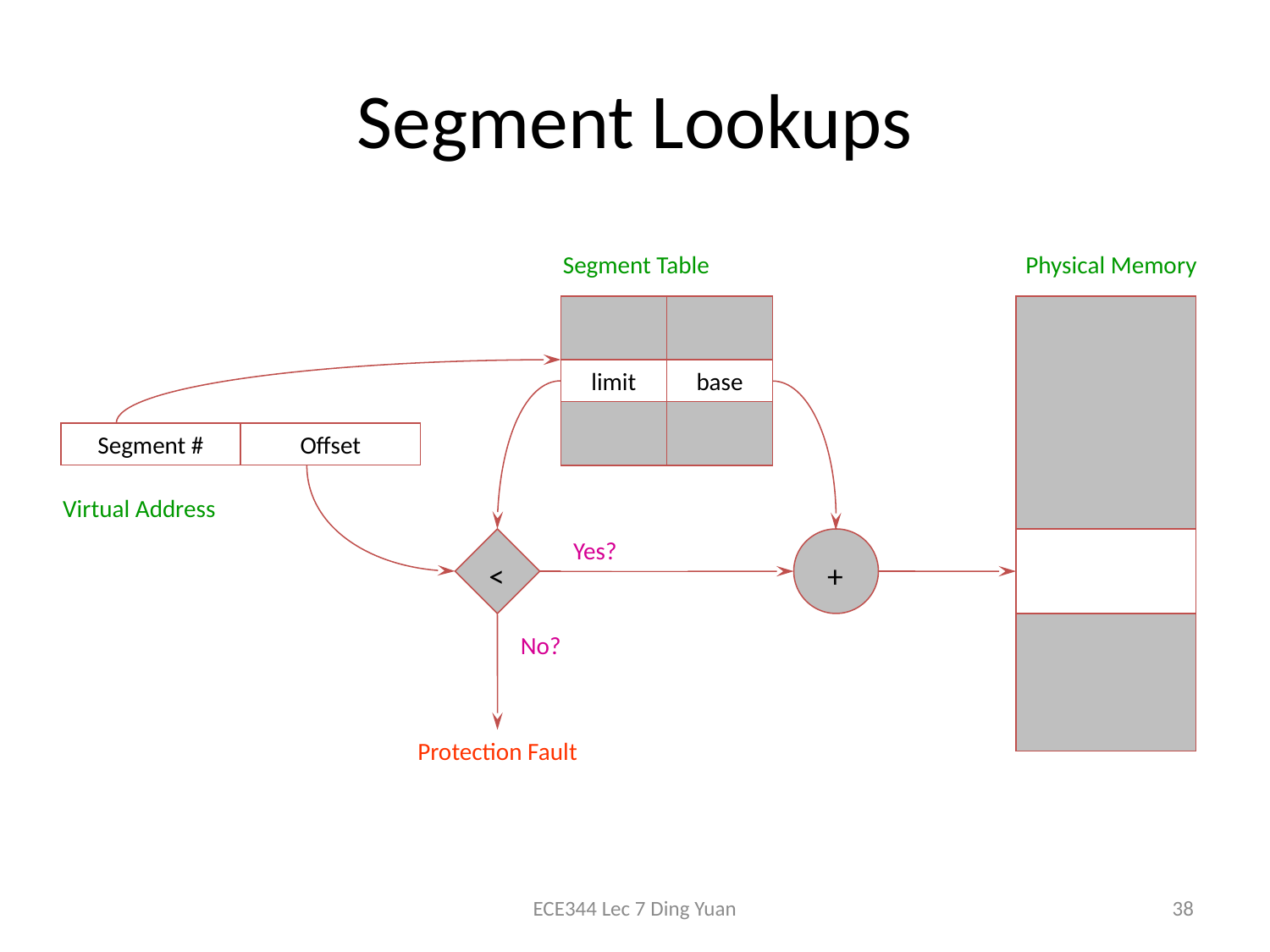

# Segment Lookups
Segment Table
Physical Memory

limit
base

Segment #
Offset

Virtual Address

Yes?

<
+

No?
Protection Fault
ECE344 Lec 7 Ding Yuan
38